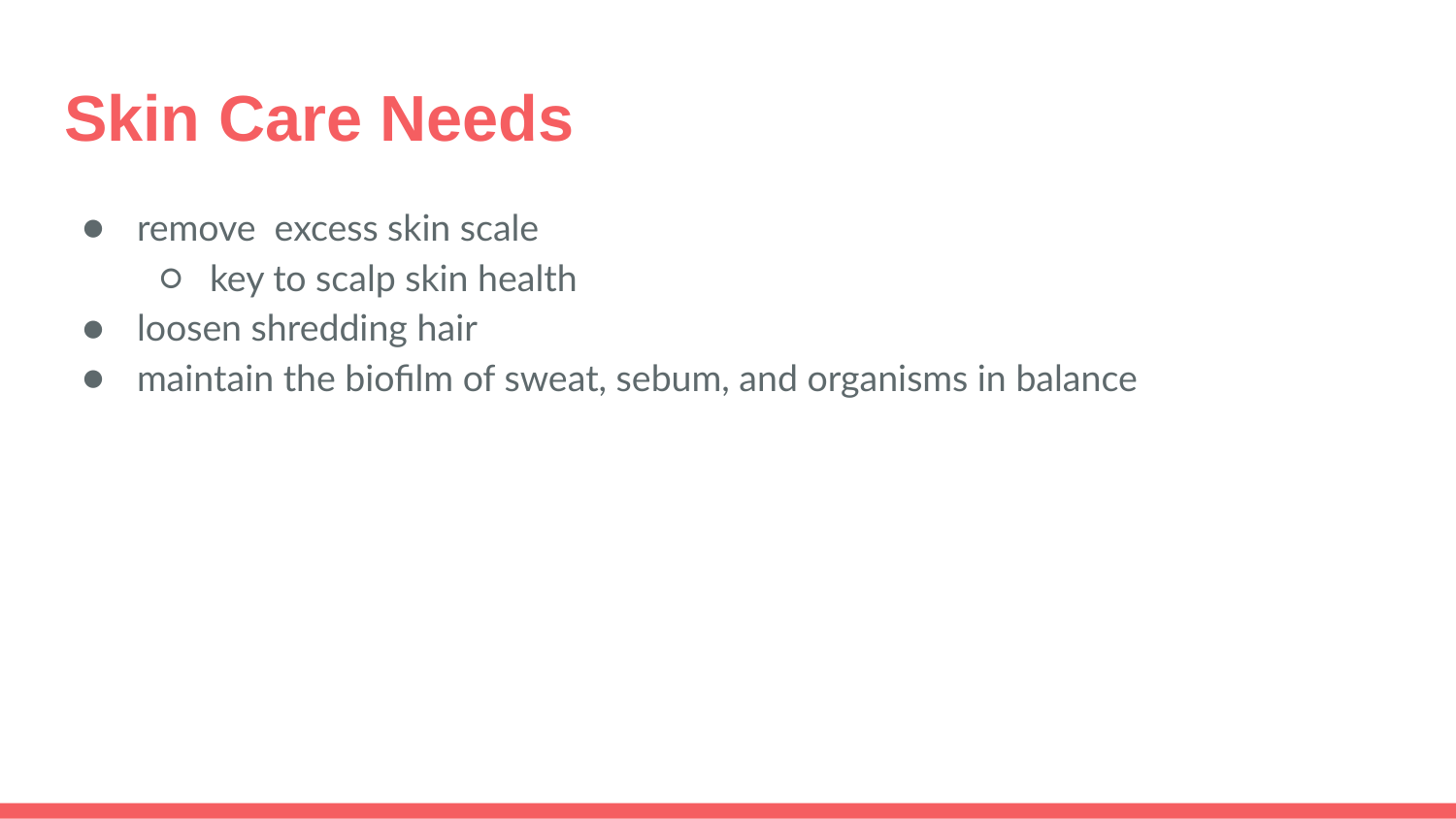

# Skin Care Needs
remove  excess skin scale
key to scalp skin health
loosen shredding hair
maintain the biofilm of sweat, sebum, and organisms in balance